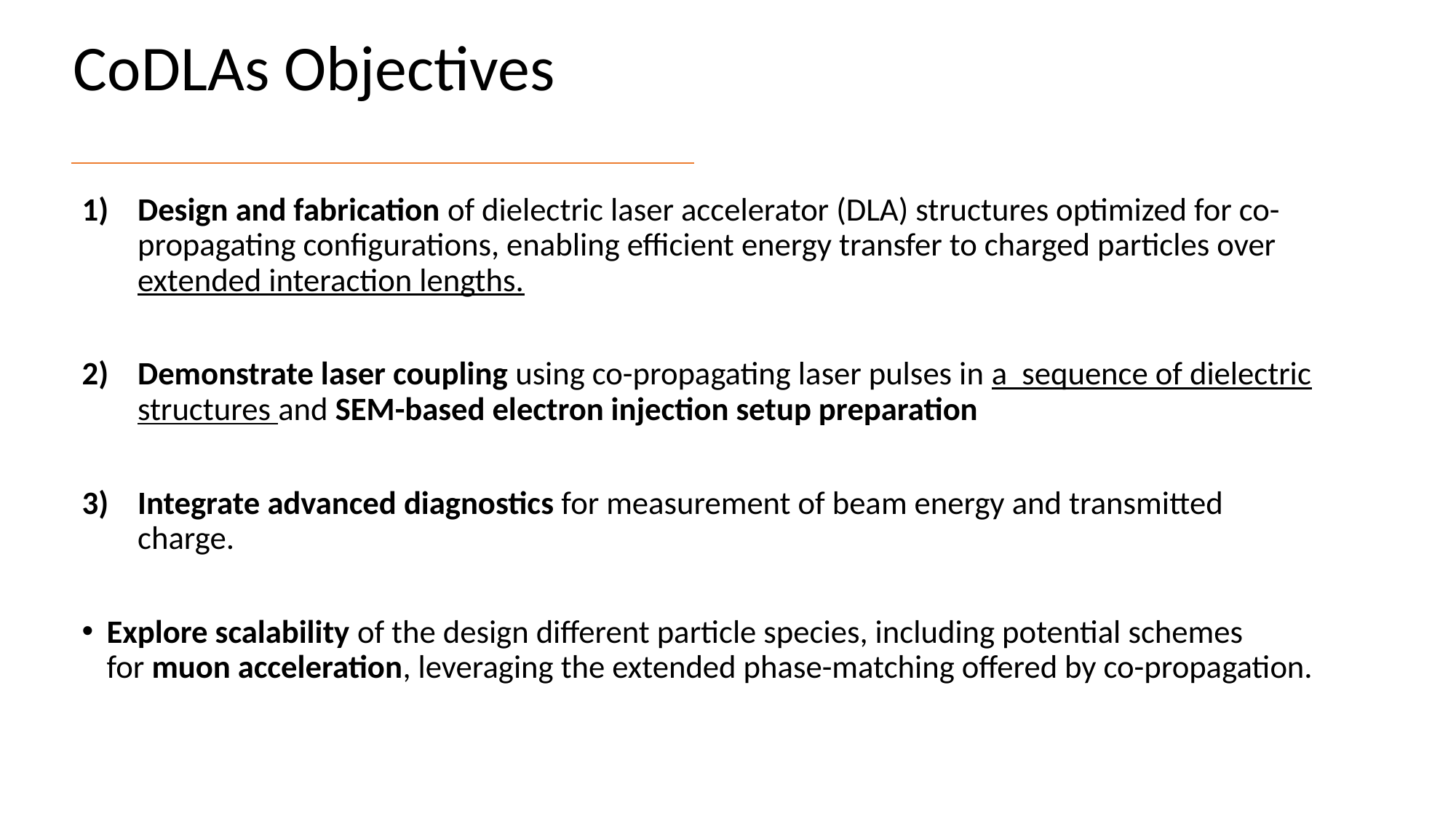

# CoDLAs Objectives
Design and fabrication of dielectric laser accelerator (DLA) structures optimized for co-propagating configurations, enabling efficient energy transfer to charged particles over extended interaction lengths.

Demonstrate laser coupling using co-propagating laser pulses in a  sequence of dielectric structures and SEM-based electron injection setup preparation

Integrate advanced diagnostics for measurement of beam energy and transmitted charge.

Explore scalability of the design different particle species, including potential schemes for muon acceleration, leveraging the extended phase-matching offered by co-propagation.